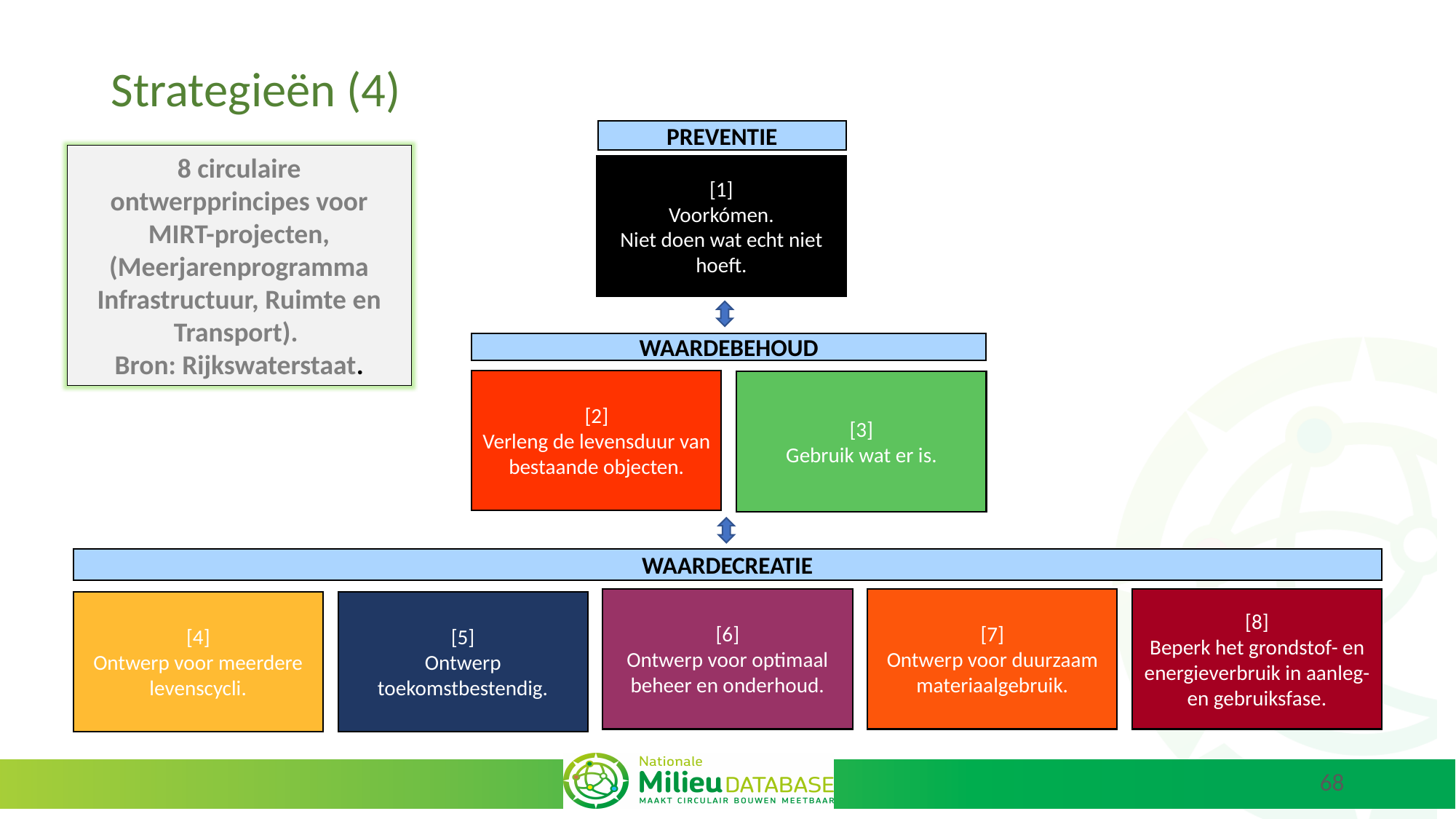

# Strategieën (4)
PREVENTIE
[1]
Voorkómen.
Niet doen wat echt niet hoeft.

WAARDEBEHOUD
[2]
Verleng de levensduur van bestaande objecten.
[3]
Gebruik wat er is.

WAARDECREATIE
[6]
Ontwerp voor optimaal beheer en onderhoud.
[7]
Ontwerp voor duurzaam materiaalgebruik.
[8]
Beperk het grondstof- en energieverbruik in aanleg- en gebruiksfase.
[4]
Ontwerp voor meerdere levenscycli.
[5]
Ontwerp toekomstbestendig.
8 circulaire ontwerpprincipes voor MIRT-projecten, (Meerjarenprogramma Infrastructuur, Ruimte en Transport).
Bron: Rijkswaterstaat.
68